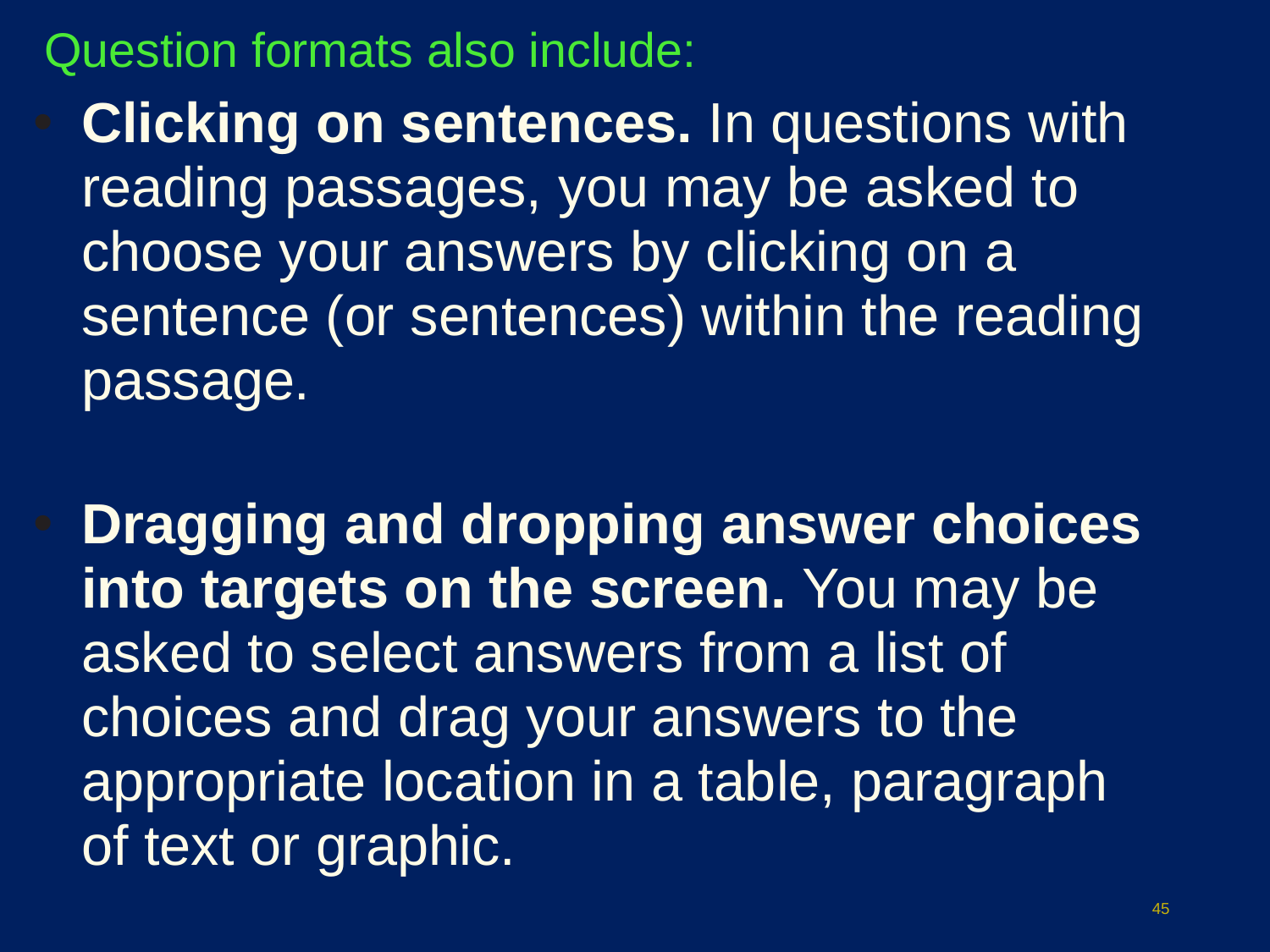

# Question formats also include:
Clicking on sentences. In questions with reading passages, you may be asked to choose your answers by clicking on a sentence (or sentences) within the reading passage.

Dragging and dropping answer choices into targets on the screen. You may be asked to select answers from a list of choices and drag your answers to the appropriate location in a table, paragraph of text or graphic.

45